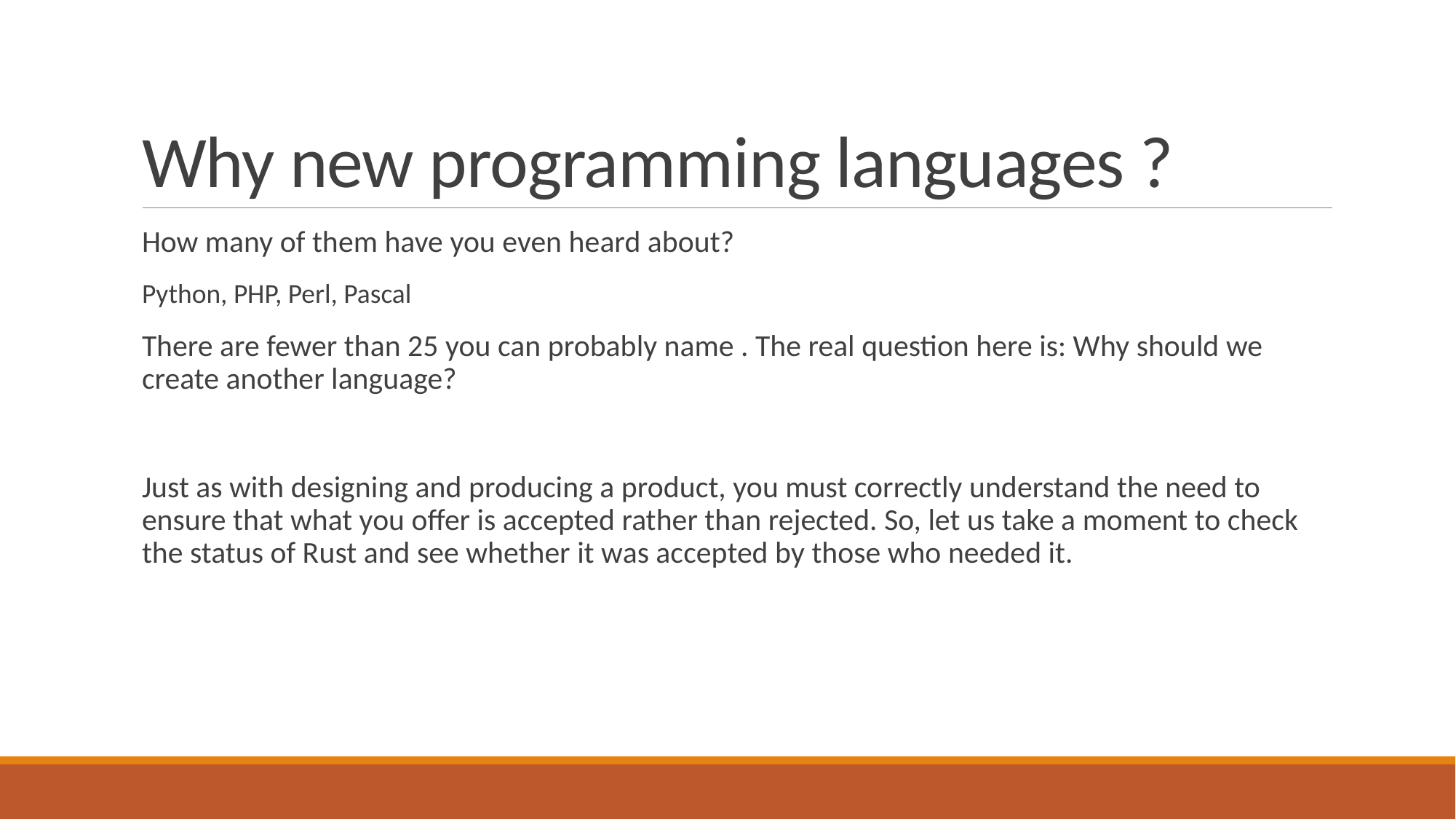

# Why new programming languages ?
How many of them have you even heard about?
Python, PHP, Perl, Pascal
There are fewer than 25 you can probably name . The real question here is: Why should we create another language?

Just as with designing and producing a product, you must correctly understand the need to ensure that what you offer is accepted rather than rejected. So, let us take a moment to check the status of Rust and see whether it was accepted by those who needed it.